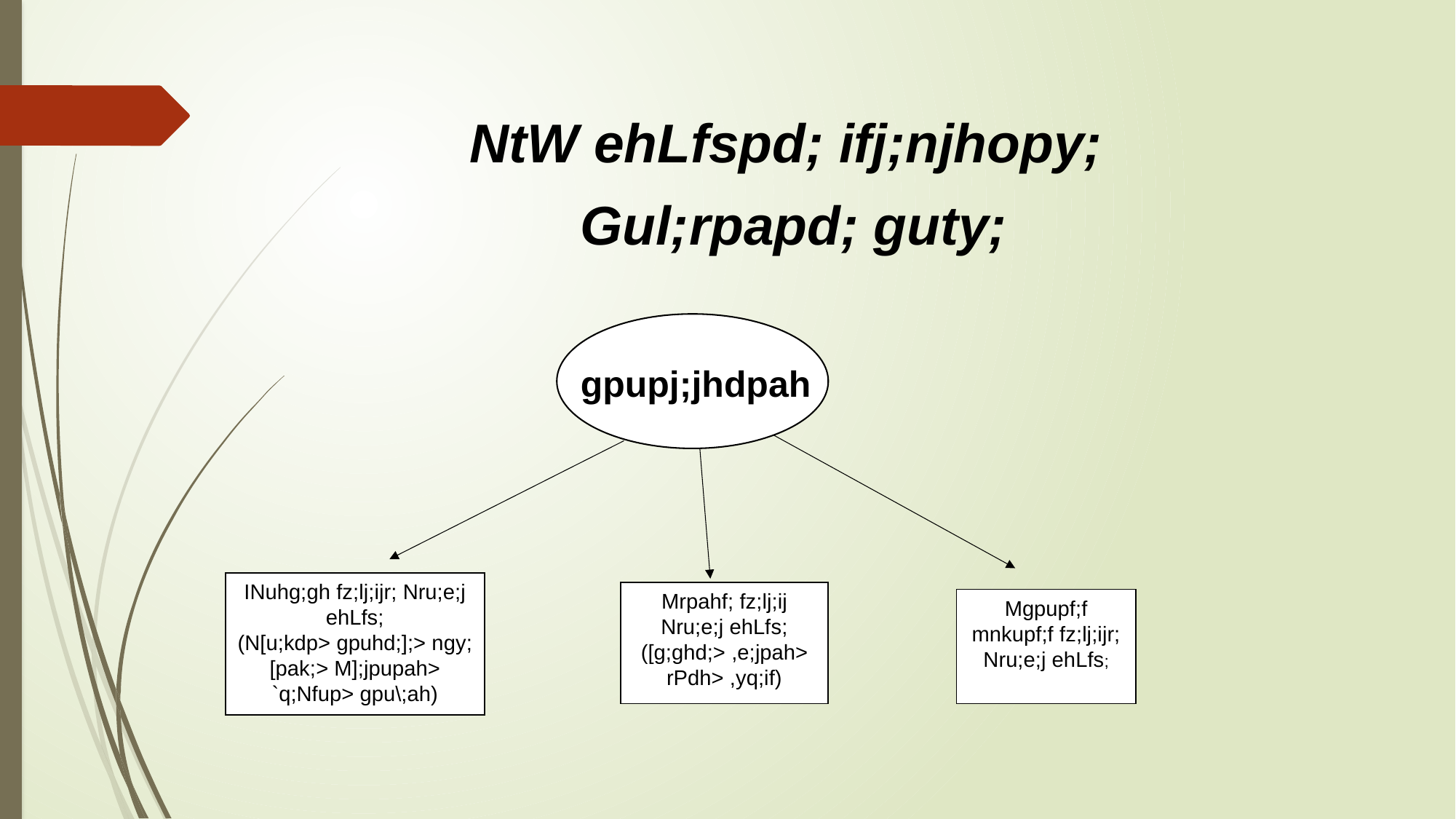

NtW ehLfspd; ifj;njhopy;
Gul;rpapd; guty;

gpupj;jhdpah
INuhg;gh fz;lj;ijr; Nru;e;j ehLfs;
(N[u;kdp> gpuhd;];> ngy;[pak;> M];jpupah> `q;Nfup> gpu\;ah)
Mrpahf; fz;lj;ij Nru;e;j ehLfs;
([g;ghd;> ,e;jpah> rPdh> ,yq;if)
Mgpupf;f mnkupf;f fz;lj;ijr; Nru;e;j ehLfs;